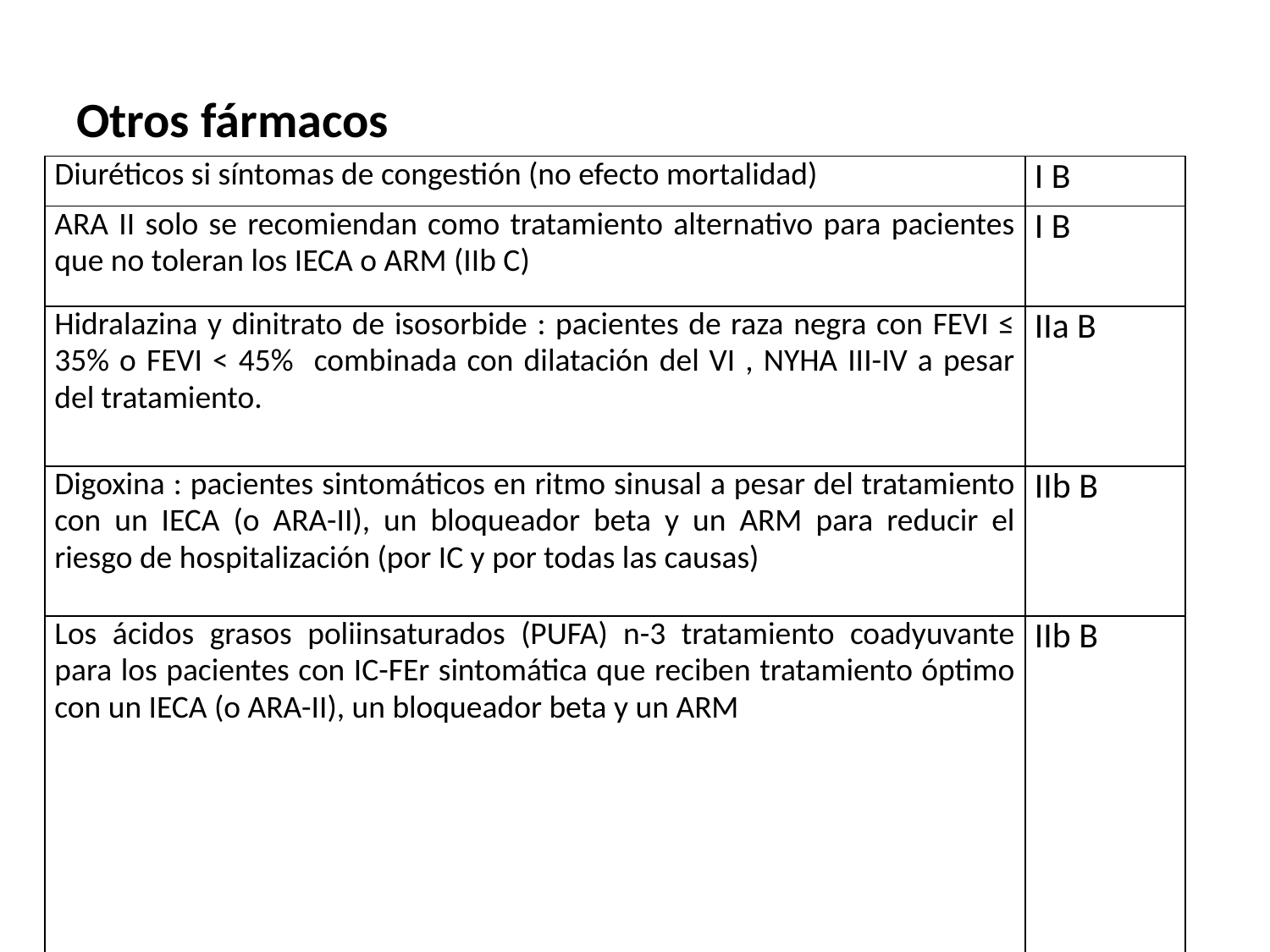

# Otros fármacos
| Diuréticos si síntomas de congestión (no efecto mortalidad) | I B |
| --- | --- |
| ARA II solo se recomiendan como tratamiento alternativo para pacientes que no toleran los IECA o ARM (IIb C) | I B |
| Hidralazina y dinitrato de isosorbide : pacientes de raza negra con FEVI ≤ 35% o FEVI < 45% combinada con dilatación del VI , NYHA III-IV a pesar del tratamiento. | IIa B |
| Digoxina : pacientes sintomáticos en ritmo sinusal a pesar del tratamiento con un IECA (o ARA-II), un bloqueador beta y un ARM para reducir el riesgo de hospitalización (por IC y por todas las causas) | IIb B |
| Los ácidos grasos poliinsaturados (PUFA) n-3 tratamiento coadyuvante para los pacientes con IC-FEr sintomática que reciben tratamiento óptimo con un IECA (o ARA-II), un bloqueador beta y un ARM | IIb B |